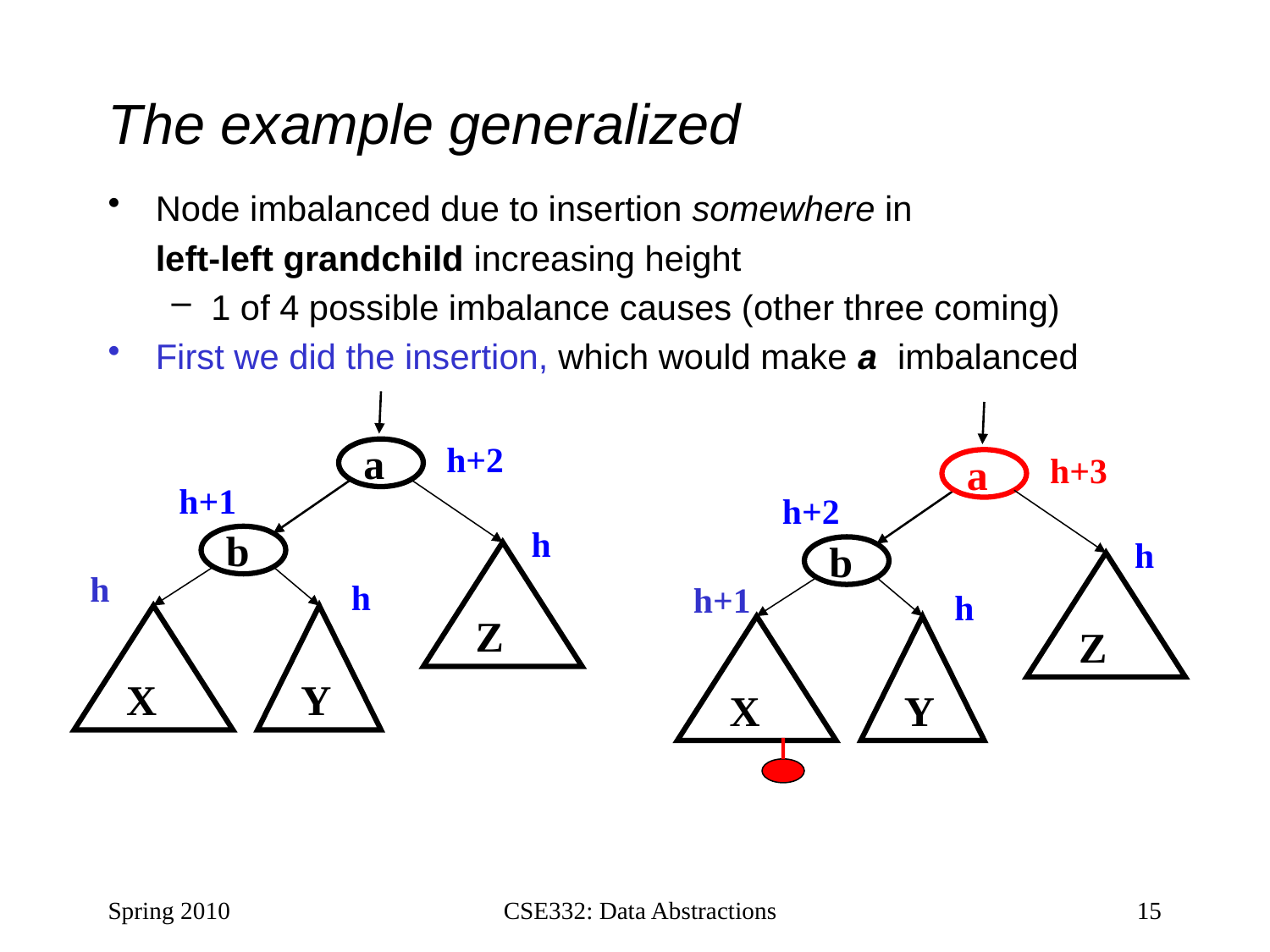

# The example generalized
Node imbalanced due to insertion somewhere in
	left-left grandchild increasing height
1 of 4 possible imbalance causes (other three coming)
First we did the insertion, which would make a  imbalanced
h+2
a
h+3
a
h+1
h+2
h
b
h
b
Z
Z
h
h
h+1
h
X
Y
X
Y

Spring 2010
CSE332: Data Abstractions
15